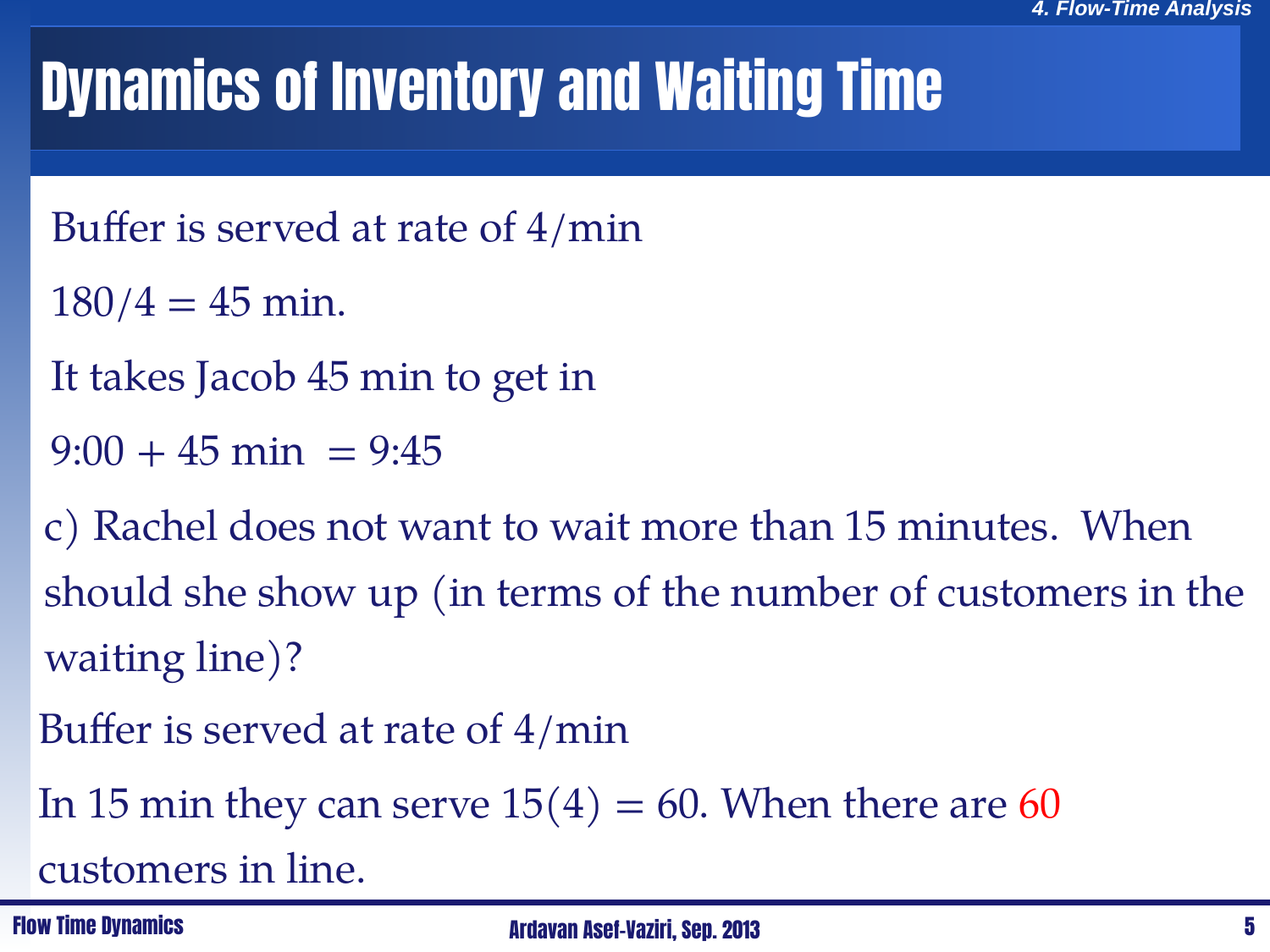

# Dynamics of Inventory and Waiting Time
Buffer is served at rate of 4/min
180/4 = 45 min.
It takes Jacob 45 min to get in
9:00 + 45 min  = 9:45
c) Rachel does not want to wait more than 15 minutes.  When should she show up (in terms of the number of customers in the waiting line)?
Buffer is served at rate of 4/min
In 15 min they can serve 15(4) = 60. When there are 60 customers in line.
Flow Time Dynamics
Ardavan Asef-Vaziri, Sep. 2013
5